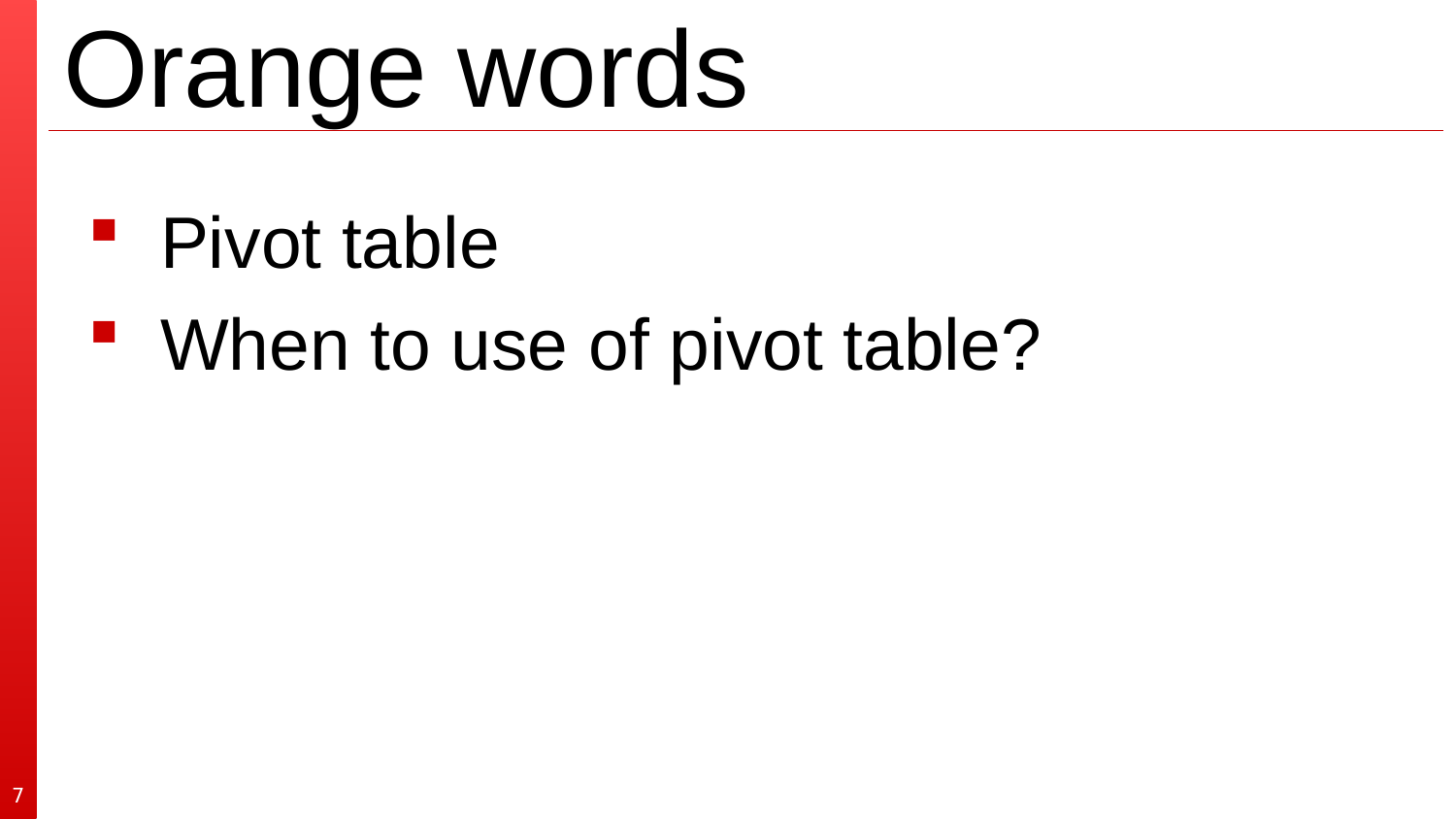

# Orange words
Pivot table
When to use of pivot table?
7